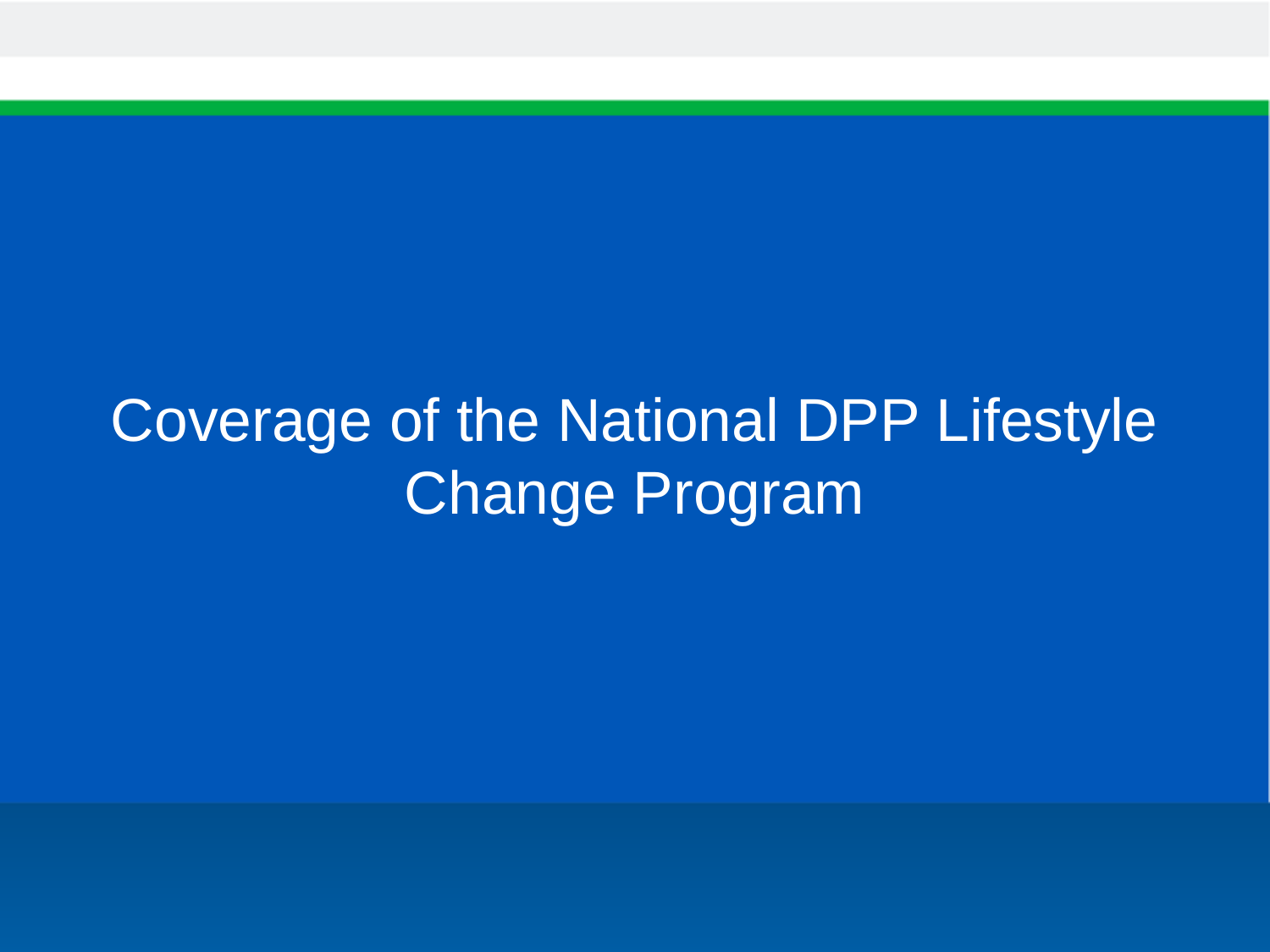

# Coverage of the National DPP Lifestyle Change Program